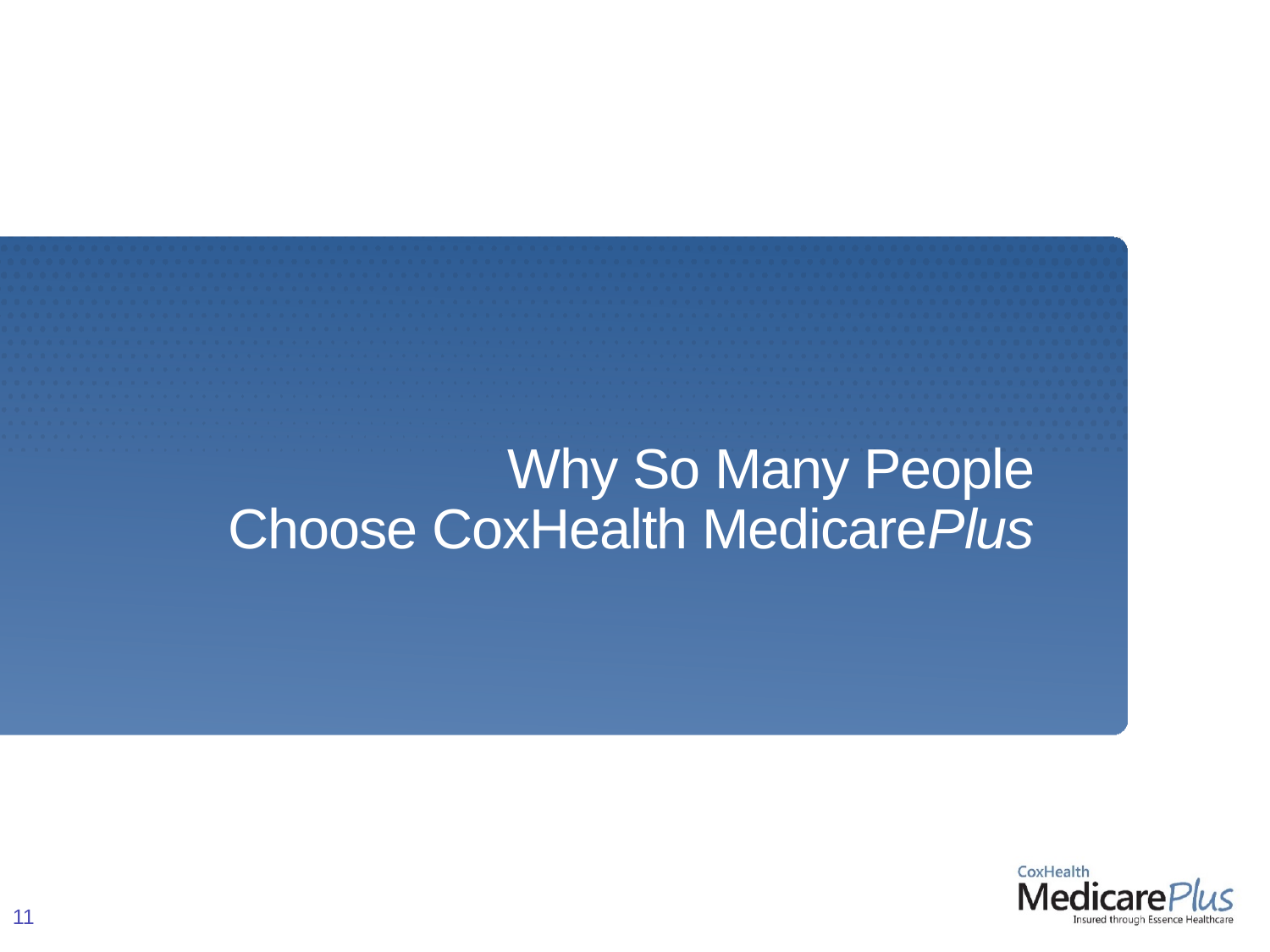

Why So Many People
Choose CoxHealth MedicarePlus
11